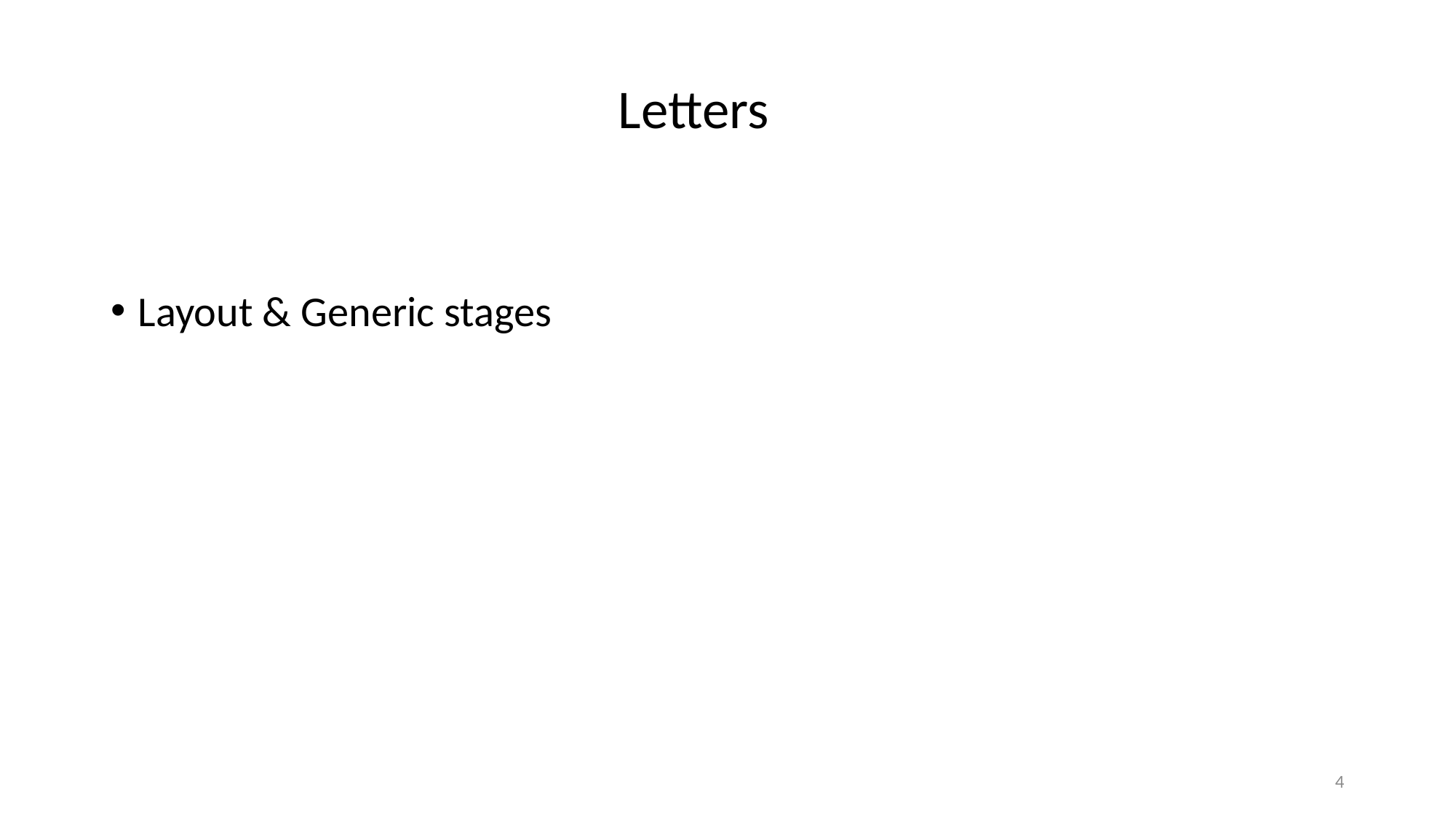

# Letters

Layout & Generic stages
4